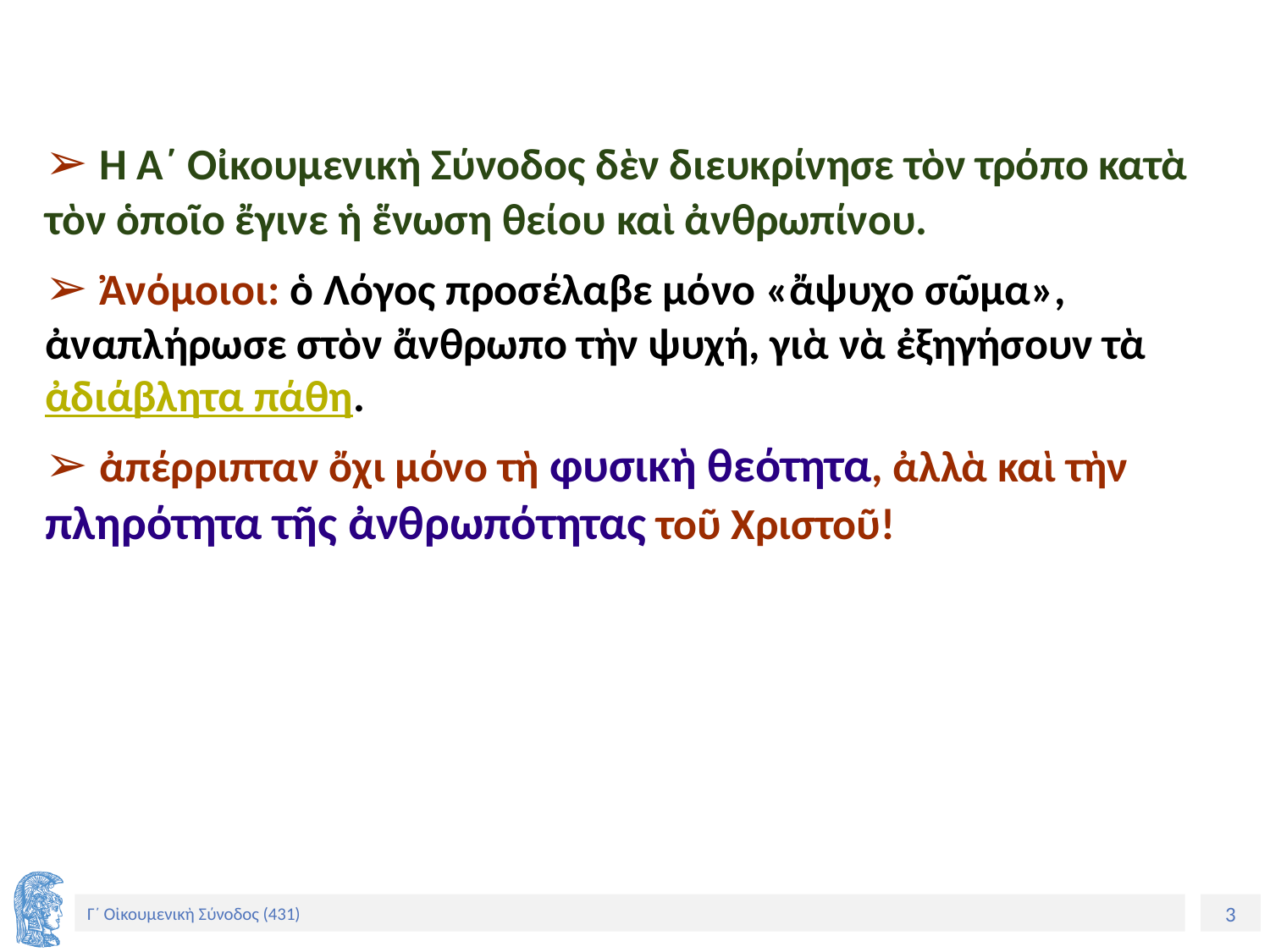

➢ Ἡ Α´ Οἰκουμενικὴ Σύνοδος δὲν διευκρίνησε τὸν τρόπο κατὰ τὸν ὁποῖο ἔγινε ἡ ἕνωση θείου καὶ ἀνθρωπίνου.
➢ Ἀνόμοιοι: ὁ Λόγος προσέλαβε μόνο «ἄψυχο σῶμα», ἀναπλήρωσε στὸν ἄνθρωπο τὴν ψυχή, γιὰ νὰ ἐξηγήσουν τὰ ἀδιάβλητα πάθη.
➢ ἀπέρριπταν ὄχι μόνο τὴ φυσικὴ θεότητα, ἀλλὰ καὶ τὴν πληρότητα τῆς ἀνθρωπότητας τοῦ Χριστοῦ!